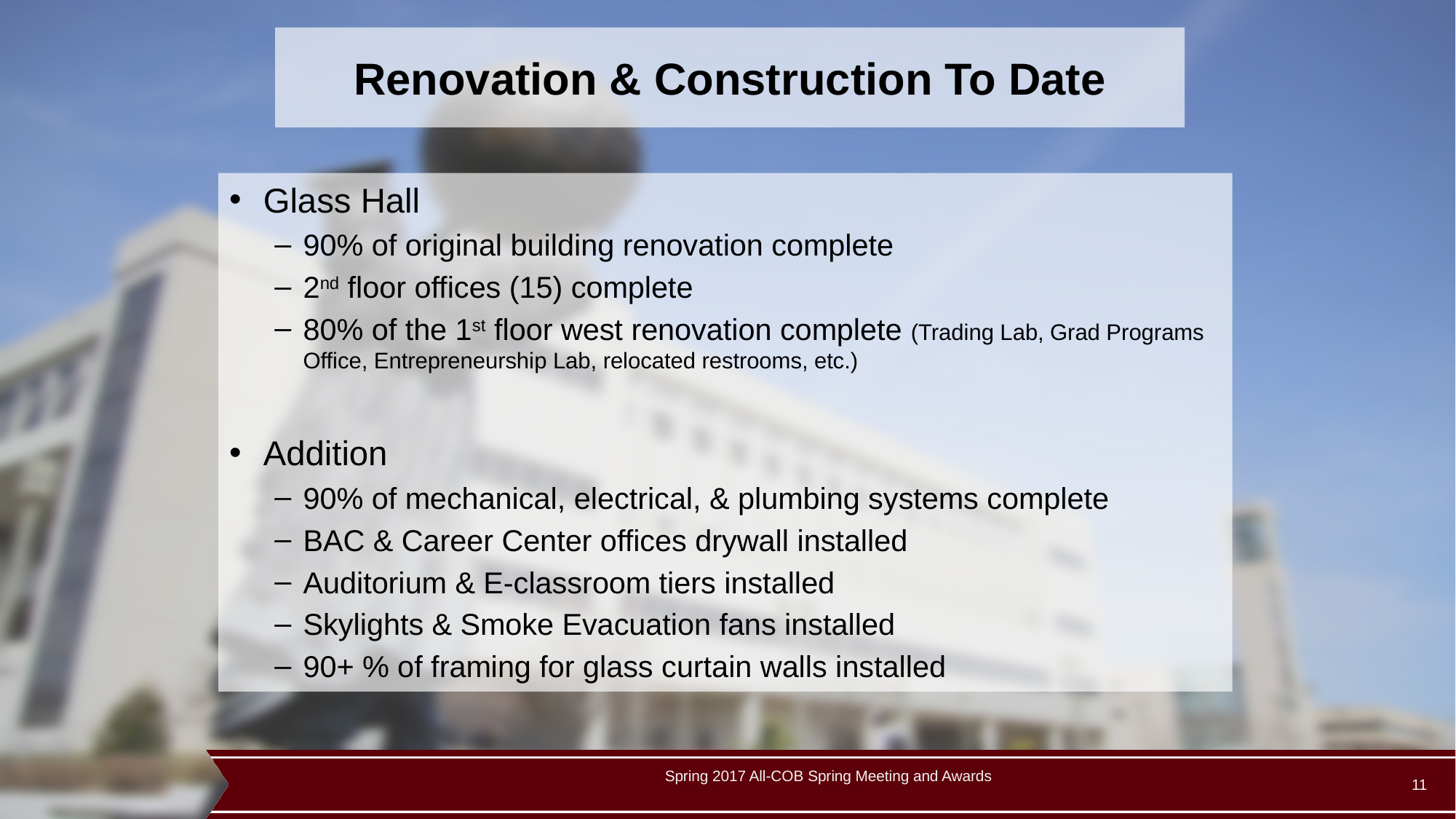

# Renovation & Construction To Date
Glass Hall
90% of original building renovation complete
2nd floor offices (15) complete
80% of the 1st floor west renovation complete (Trading Lab, Grad Programs Office, Entrepreneurship Lab, relocated restrooms, etc.)

Addition
90% of mechanical, electrical, & plumbing systems complete
BAC & Career Center offices drywall installed
Auditorium & E-classroom tiers installed
Skylights & Smoke Evacuation fans installed
90+ % of framing for glass curtain walls installed

Spring 2017 All-COB Spring Meeting and Awards

11